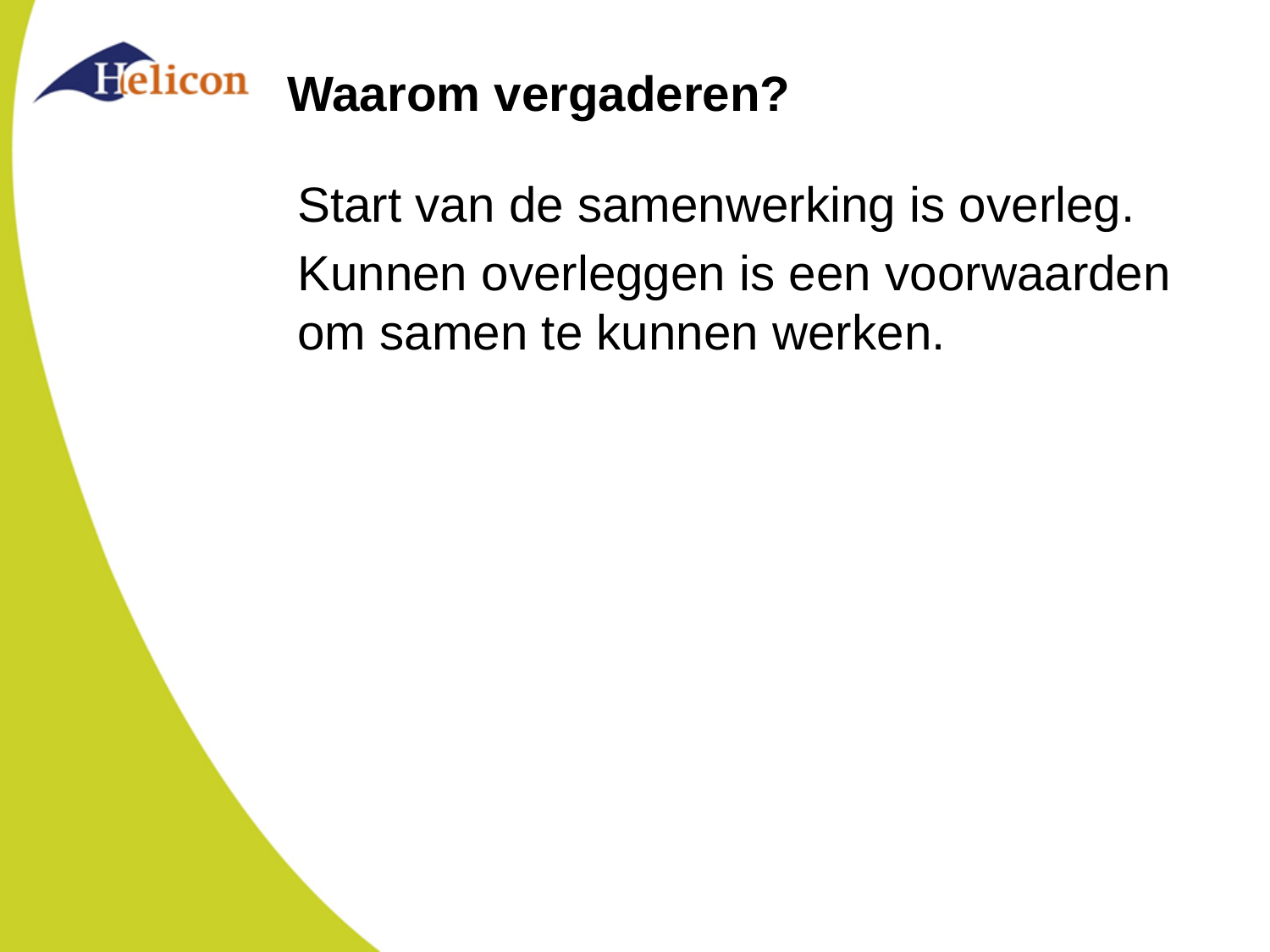

# Waarom vergaderen?
Start van de samenwerking is overleg.
Kunnen overleggen is een voorwaarden om samen te kunnen werken.